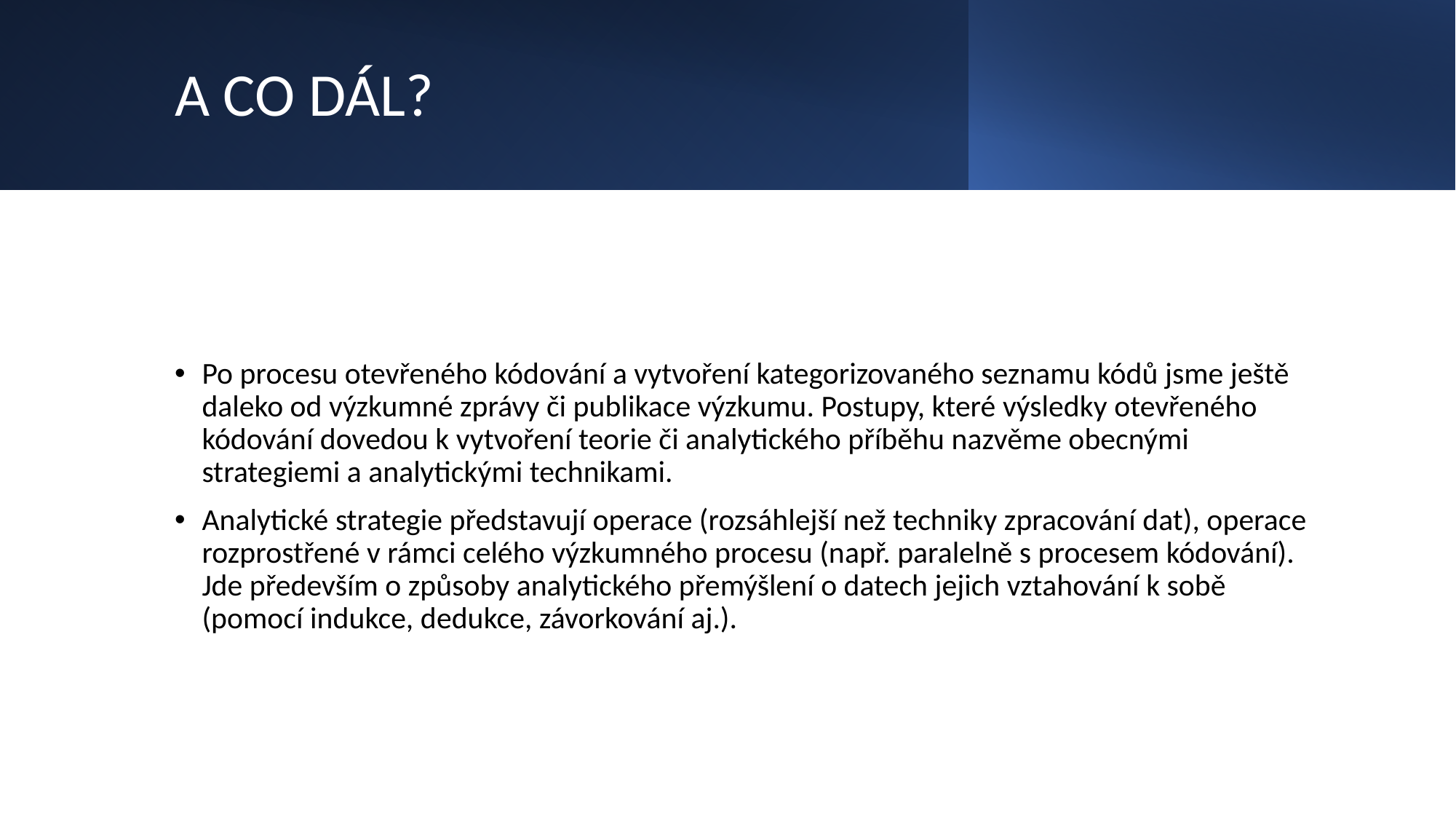

# A CO DÁL?
Po procesu otevřeného kódování a vytvoření kategorizovaného seznamu kódů jsme ještě daleko od výzkumné zprávy či publikace výzkumu. Postupy, které výsledky otevřeného kódování dovedou k vytvoření teorie či analytického příběhu nazvěme obecnými strategiemi a analytickými technikami.
Analytické strategie představují operace (rozsáhlejší než techniky zpracování dat), operace rozprostřené v rámci celého výzkumného procesu (např. paralelně s procesem kódování). Jde především o způsoby analytického přemýšlení o datech jejich vztahování k sobě (pomocí indukce, dedukce, závorkování aj.).